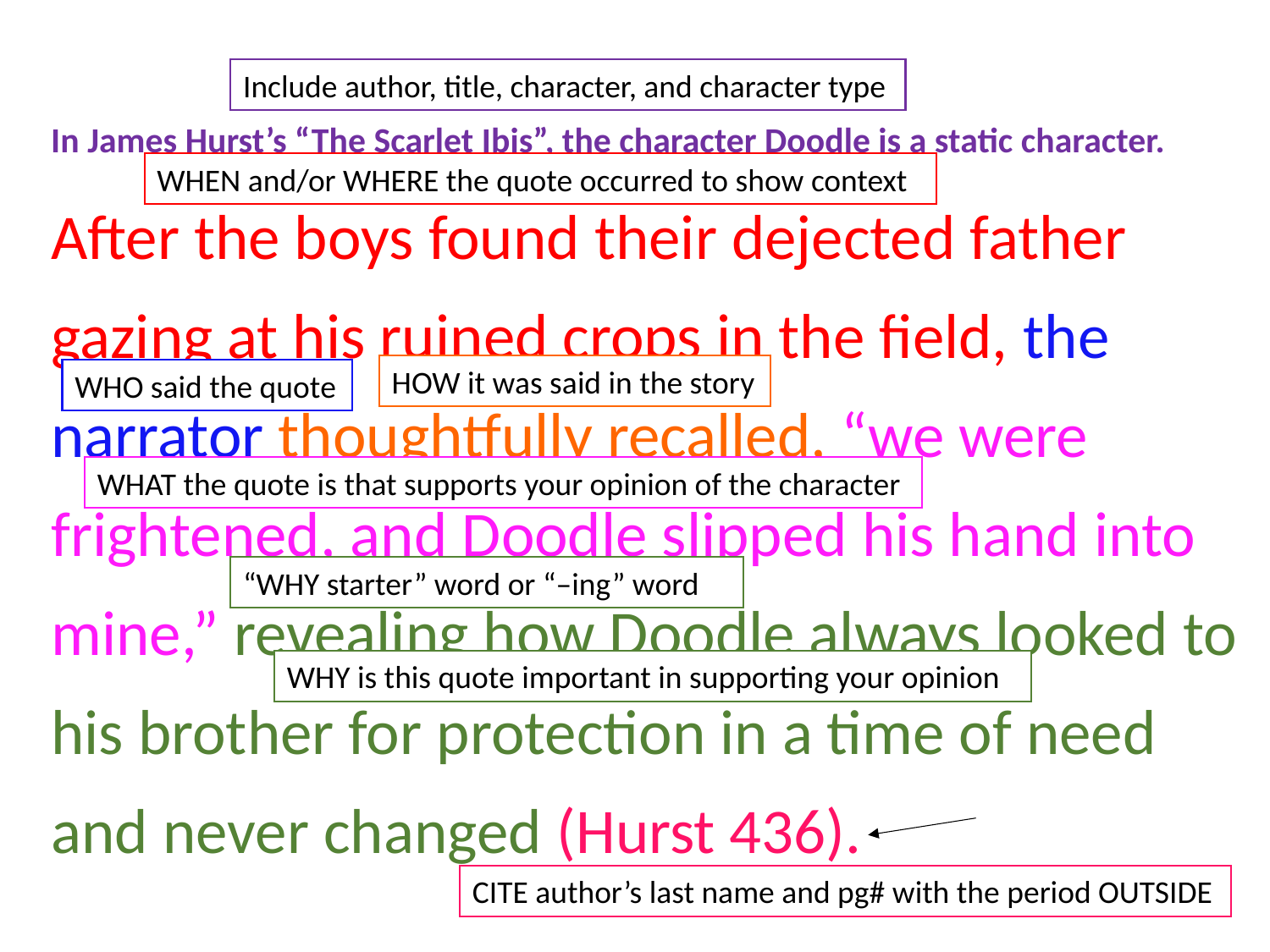

Include author, title, character, and character type
In James Hurst’s “The Scarlet Ibis”, the character Doodle is a static character.
After the boys found their dejected father gazing at his ruined crops in the field, the narrator thoughtfully recalled, “we were frightened, and Doodle slipped his hand into mine,” revealing how Doodle always looked to his brother for protection in a time of need and never changed (Hurst 436).
WHEN and/or WHERE the quote occurred to show context
HOW it was said in the story
WHO said the quote
WHAT the quote is that supports your opinion of the character
“WHY starter” word or “–ing” word
WHY is this quote important in supporting your opinion
CITE author’s last name and pg# with the period OUTSIDE